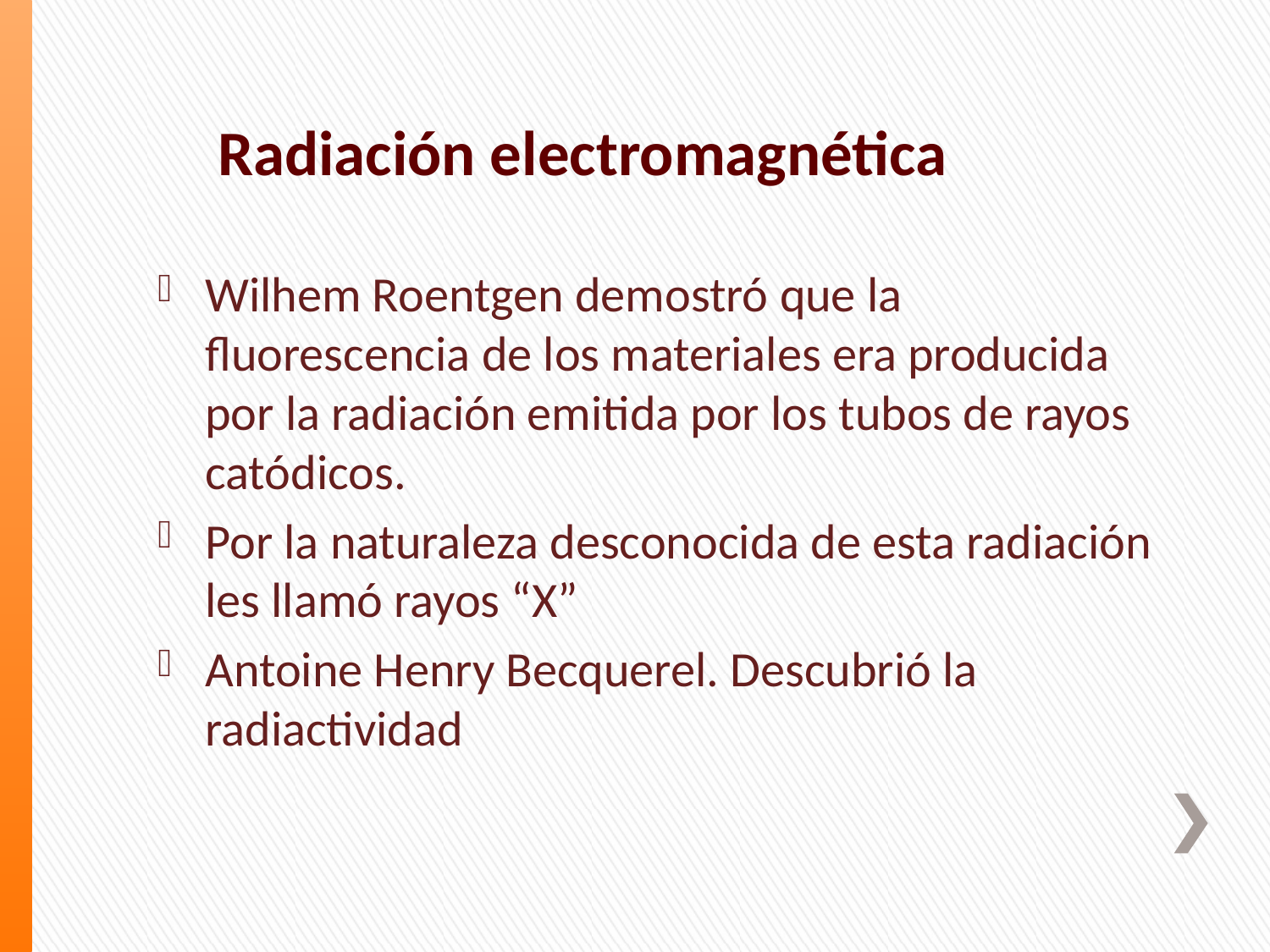

# Radiación electromagnética
Wilhem Roentgen demostró que la fluorescencia de los materiales era producida por la radiación emitida por los tubos de rayos catódicos.
Por la naturaleza desconocida de esta radiación les llamó rayos “X”
Antoine Henry Becquerel. Descubrió la radiactividad